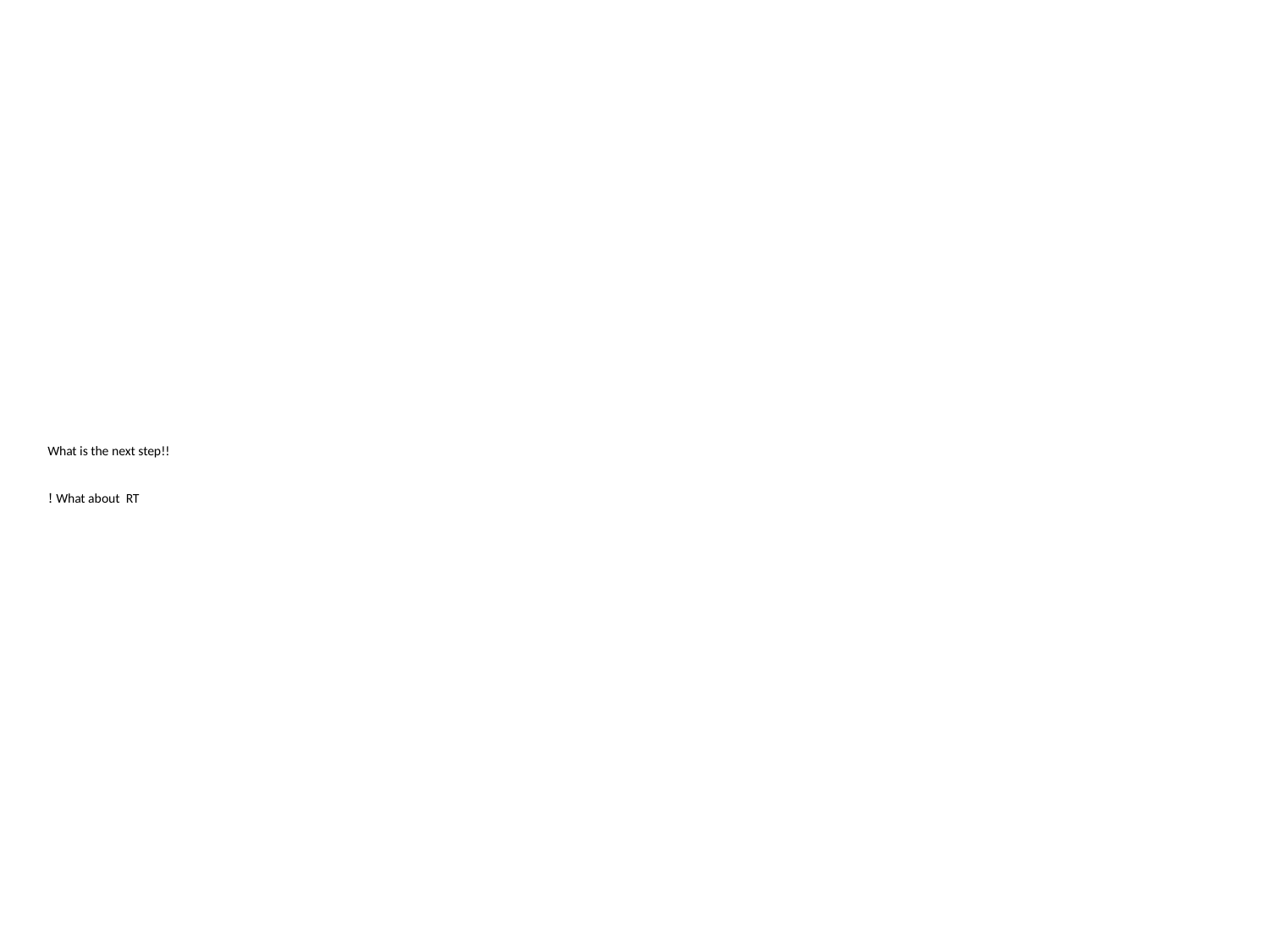

# What is the next step!! What about  RT !